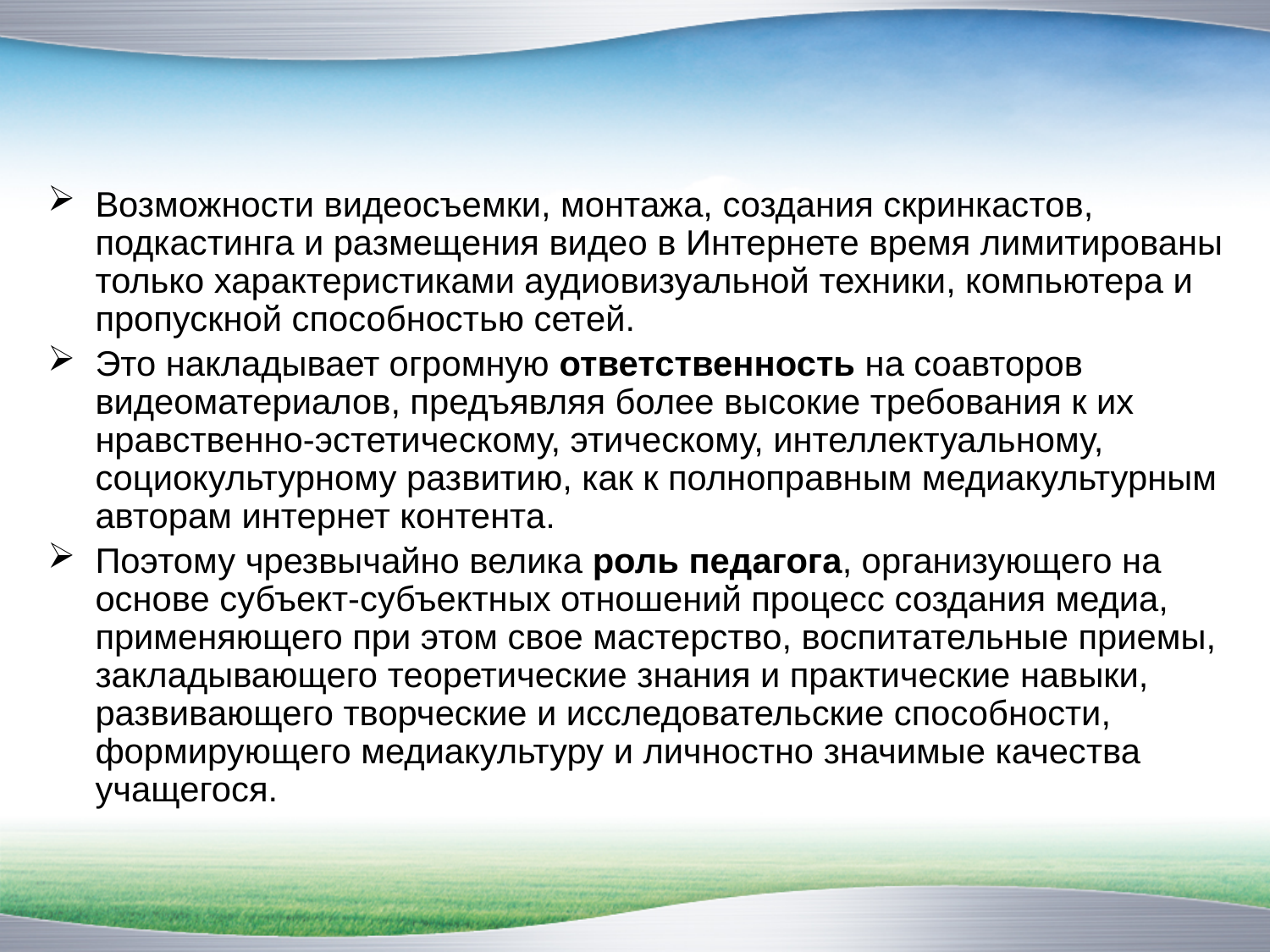

Возможности видеосъемки, монтажа, создания скринкастов, подкастинга и размещения видео в Интернете время лимитированы только характеристиками аудиовизуальной техники, компьютера и пропускной способностью сетей.
Это накладывает огромную ответственность на соавторов видеоматериалов, предъявляя более высокие требования к их нравственно-эстетическому, этическому, интеллектуальному, социокультурному развитию, как к полноправным медиакультурным авторам интернет контента.
Поэтому чрезвычайно велика роль педагога, организующего на основе субъект-субъектных отношений процесс создания медиа, применяющего при этом свое мастерство, воспитательные приемы, закладывающего теоретические знания и практические навыки, развивающего творческие и исследовательские способности, формирующего медиакультуру и личностно значимые качества учащегося.